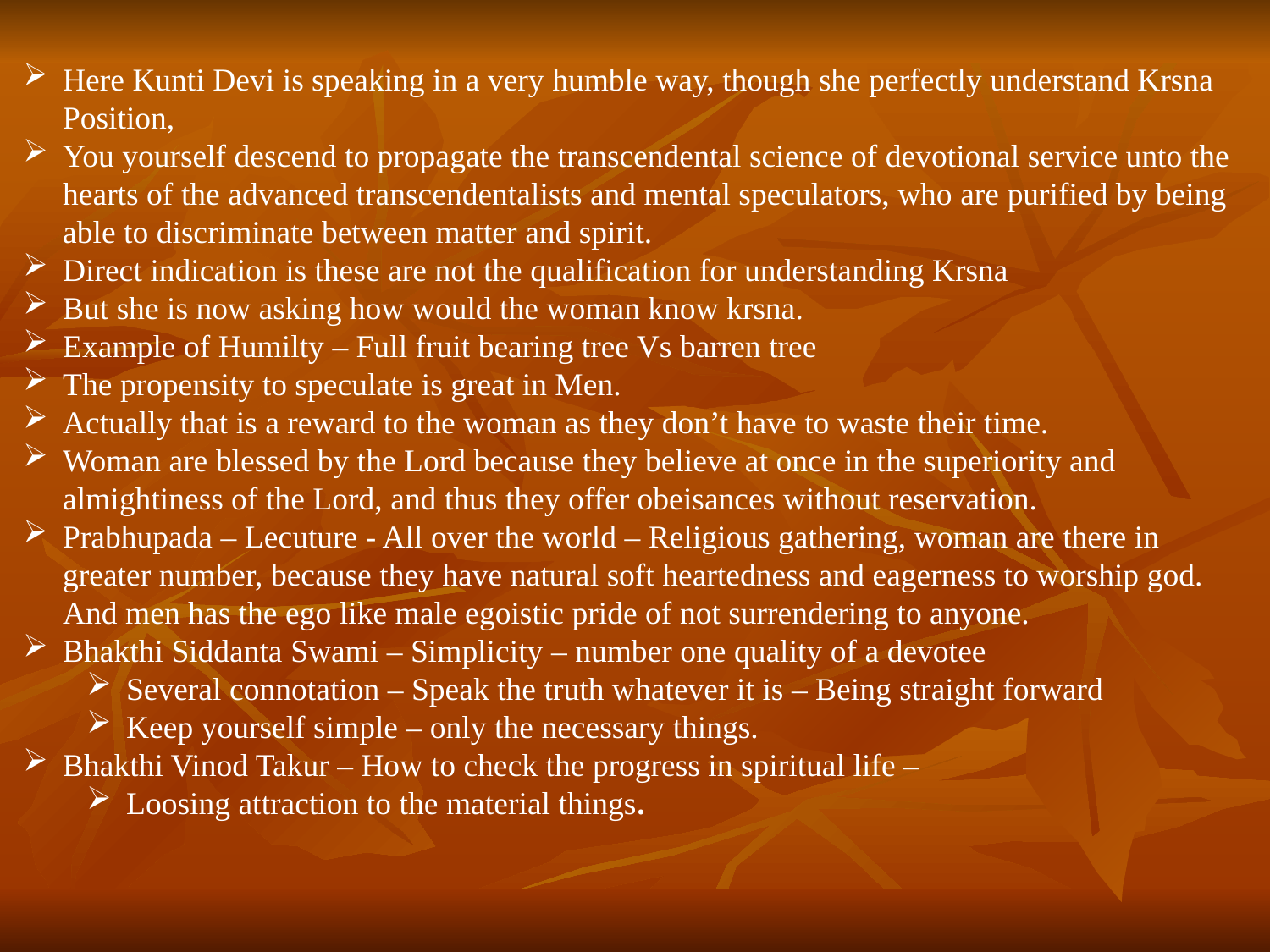

#

Here Kunti Devi is speaking in a very humble way, though she perfectly understand Krsna Position,
You yourself descend to propagate the transcendental science of devotional service unto the hearts of the advanced transcendentalists and mental speculators, who are purified by being able to discriminate between matter and spirit.
Direct indication is these are not the qualification for understanding Krsna
But she is now asking how would the woman know krsna.
Example of Humilty – Full fruit bearing tree Vs barren tree
The propensity to speculate is great in Men.
Actually that is a reward to the woman as they don’t have to waste their time.
Woman are blessed by the Lord because they believe at once in the superiority and almightiness of the Lord, and thus they offer obeisances without reservation.
Prabhupada – Lecuture - All over the world – Religious gathering, woman are there in greater number, because they have natural soft heartedness and eagerness to worship god. And men has the ego like male egoistic pride of not surrendering to anyone.
Bhakthi Siddanta Swami – Simplicity – number one quality of a devotee
Several connotation – Speak the truth whatever it is – Being straight forward
Keep yourself simple – only the necessary things.
Bhakthi Vinod Takur – How to check the progress in spiritual life –
Loosing attraction to the material things.